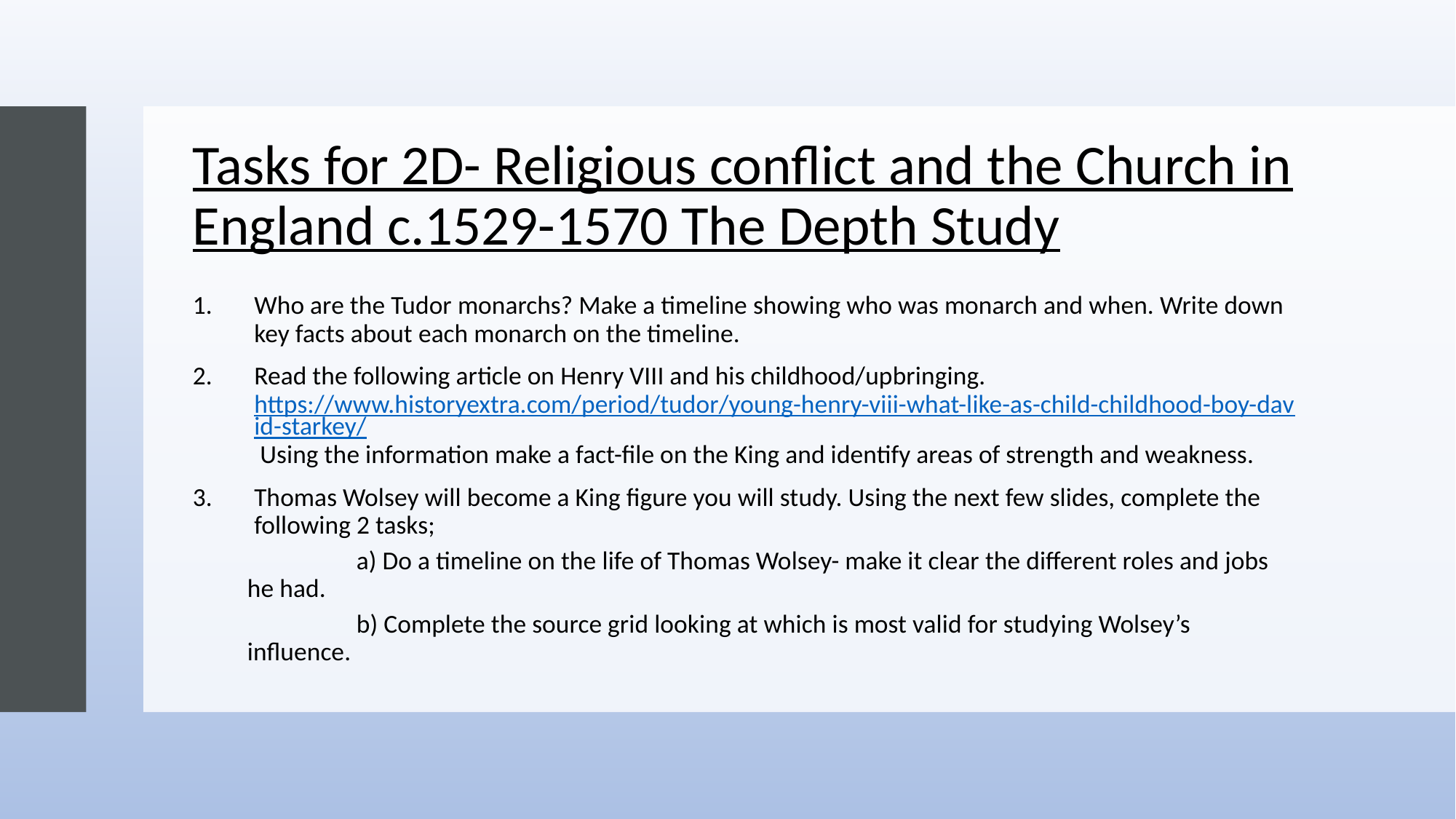

# Tasks for 2D- Religious conflict and the Church in England c.1529-1570 The Depth Study
Who are the Tudor monarchs? Make a timeline showing who was monarch and when. Write down key facts about each monarch on the timeline.
Read the following article on Henry VIII and his childhood/upbringing. https://www.historyextra.com/period/tudor/young-henry-viii-what-like-as-child-childhood-boy-david-starkey/ Using the information make a fact-file on the King and identify areas of strength and weakness.
Thomas Wolsey will become a King figure you will study. Using the next few slides, complete the following 2 tasks;
	a) Do a timeline on the life of Thomas Wolsey- make it clear the different roles and jobs he had.
	b) Complete the source grid looking at which is most valid for studying Wolsey’s influence.